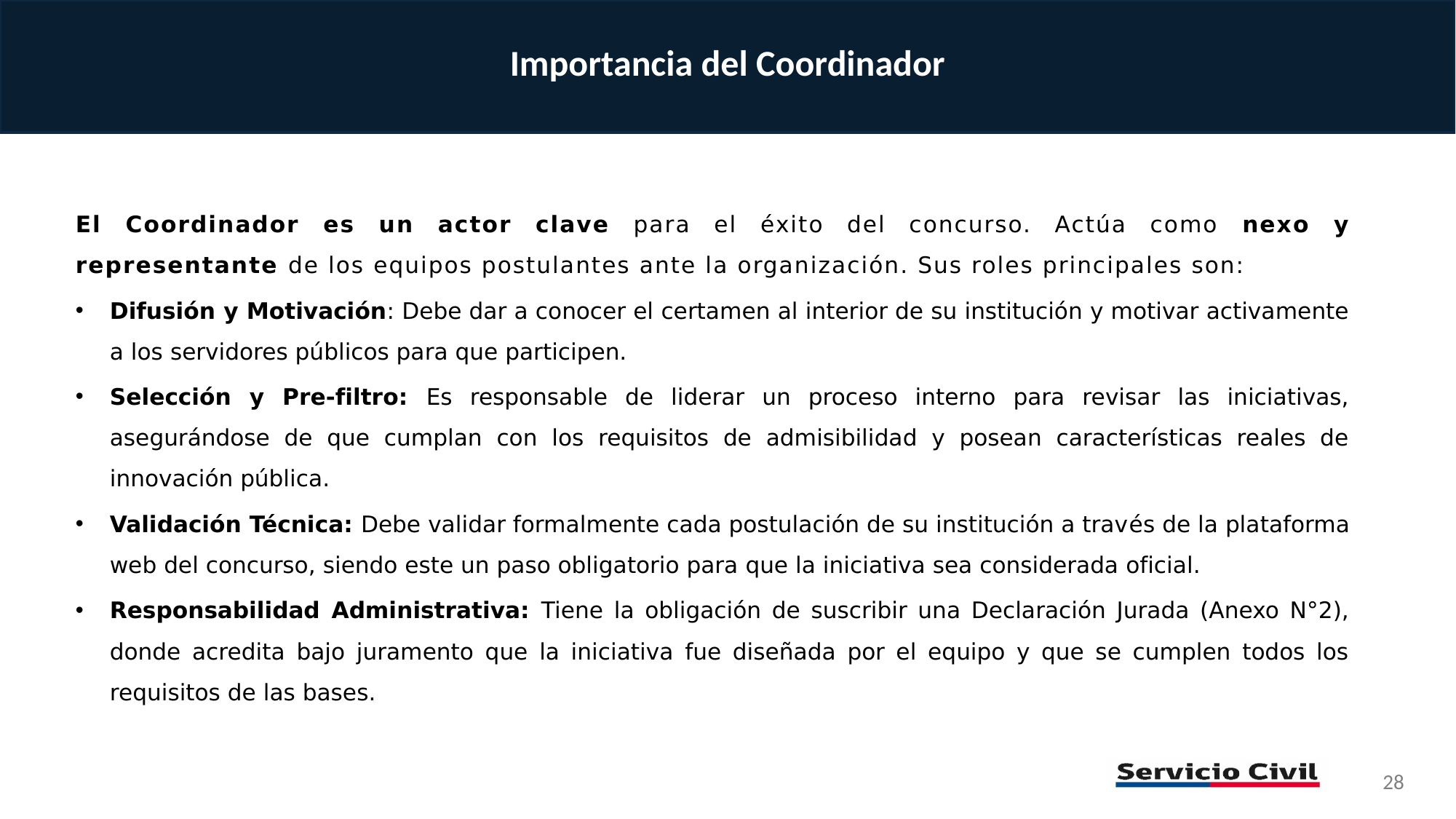

Importancia del Coordinador
El Coordinador es un actor clave para el éxito del concurso. Actúa como nexo y representante de los equipos postulantes ante la organización. Sus roles principales son:
Difusión y Motivación: Debe dar a conocer el certamen al interior de su institución y motivar activamente a los servidores públicos para que participen.
Selección y Pre-filtro: Es responsable de liderar un proceso interno para revisar las iniciativas, asegurándose de que cumplan con los requisitos de admisibilidad y posean características reales de innovación pública.
Validación Técnica: Debe validar formalmente cada postulación de su institución a través de la plataforma web del concurso, siendo este un paso obligatorio para que la iniciativa sea considerada oficial.
Responsabilidad Administrativa: Tiene la obligación de suscribir una Declaración Jurada (Anexo N°2), donde acredita bajo juramento que la iniciativa fue diseñada por el equipo y que se cumplen todos los requisitos de las bases.
28